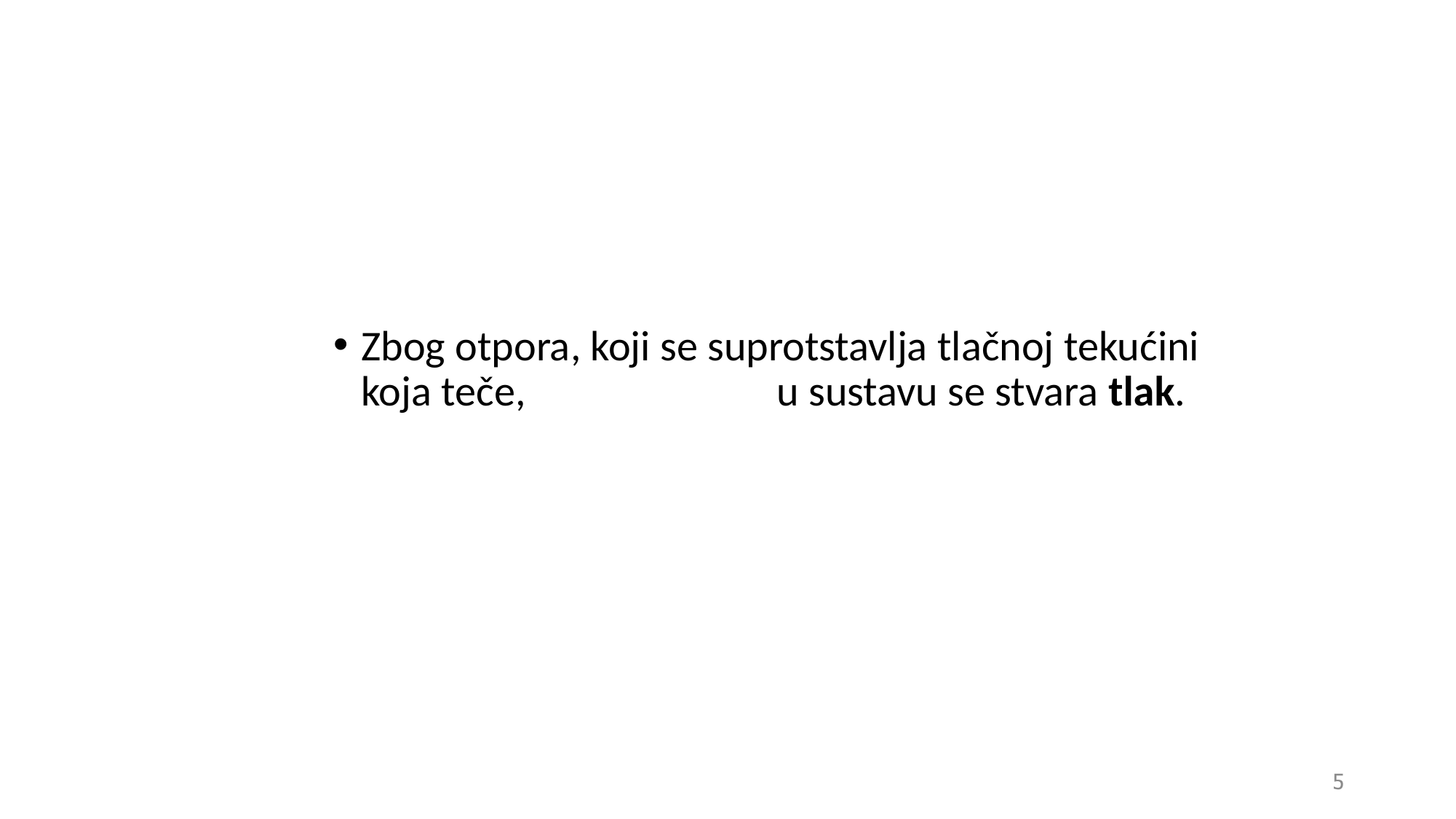

Zbog otpora, koji se suprotstavlja tlačnoj tekućini koja teče,                          u sustavu se stvara tlak.
5